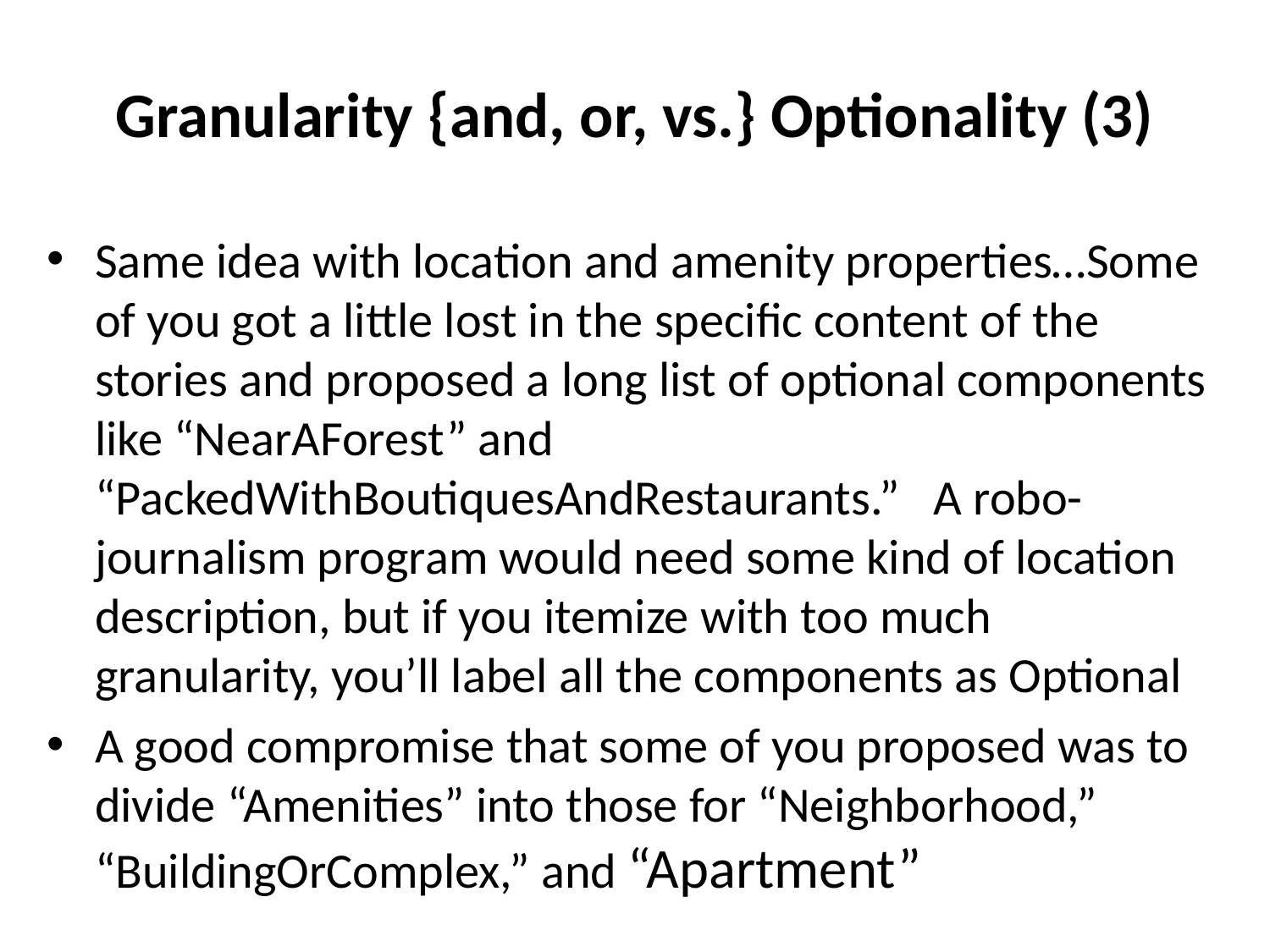

# Granularity {and, or, vs.} Optionality (3)
Same idea with location and amenity properties…Some of you got a little lost in the specific content of the stories and proposed a long list of optional components like “NearAForest” and “PackedWithBoutiquesAndRestaurants.”   A robo-journalism program would need some kind of location description, but if you itemize with too much granularity, you’ll label all the components as Optional
A good compromise that some of you proposed was to divide “Amenities” into those for “Neighborhood,”  “BuildingOrComplex,” and “Apartment”